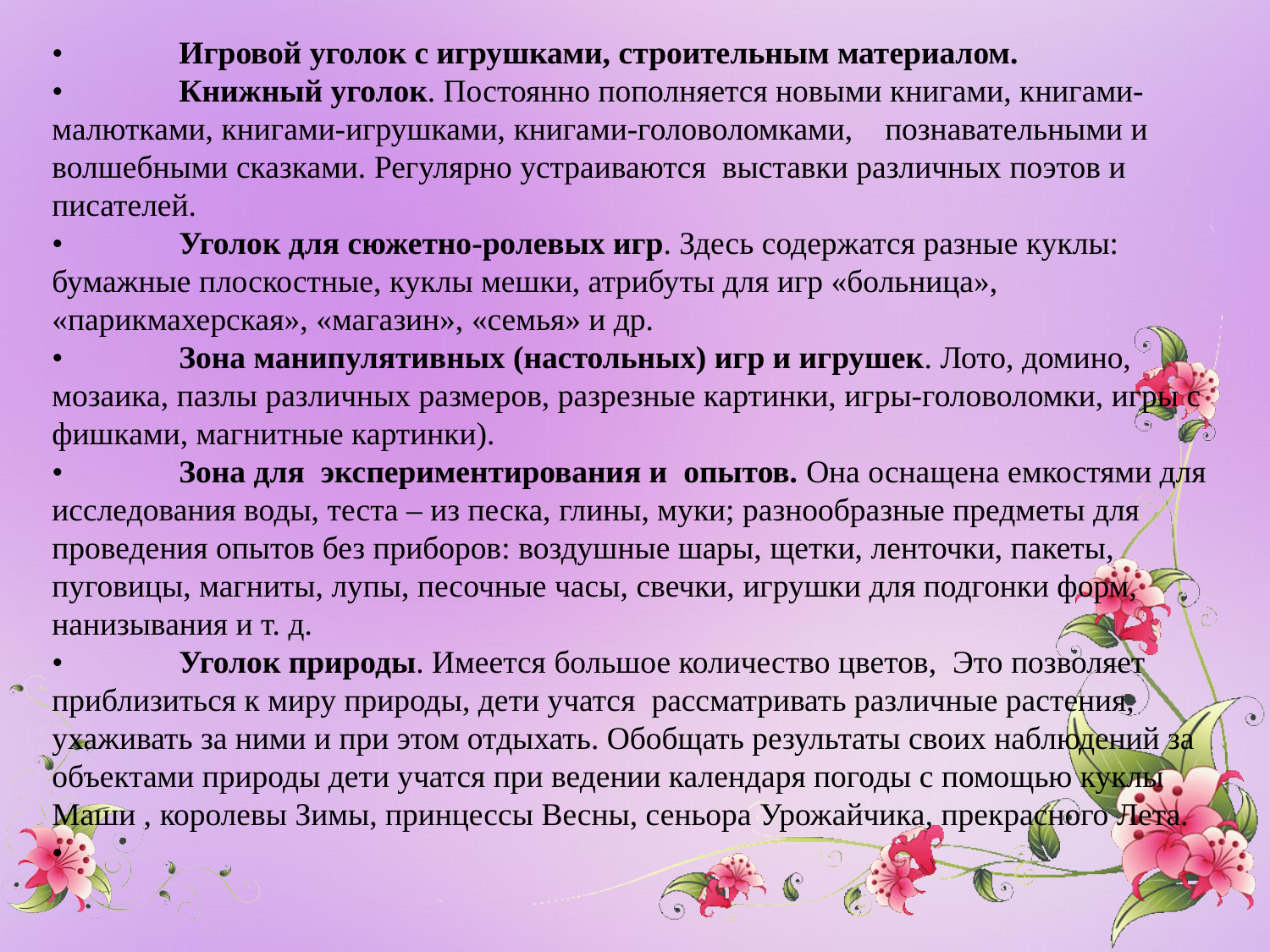

•	Игровой уголок с игрушками, строительным материалом.
•	Книжный уголок. Постоянно пополняется новыми книгами, книгами-малютками, книгами-игрушками, книгами-головоломками,    познавательными и волшебными сказками. Регулярно устраиваются  выставки различных поэтов и писателей.
•	Уголок для сюжетно-ролевых игр. Здесь содержатся разные куклы: бумажные плоскостные, куклы мешки, атрибуты для игр «больница», «парикмахерская», «магазин», «семья» и др.
•	Зона манипулятивных (настольных) игр и игрушек. Лото, домино, мозаика, пазлы различных размеров, разрезные картинки, игры-головоломки, игры с фишками, магнитные картинки).
•	Зона для  экспериментирования и  опытов. Она оснащена емкостями для исследования воды, теста – из песка, глины, муки; разнообразные предметы для проведения опытов без приборов: воздушные шары, щетки, ленточки, пакеты, пуговицы, магниты, лупы, песочные часы, свечки, игрушки для подгонки форм, нанизывания и т. д.
•	Уголок природы. Имеется большое количество цветов,  Это позволяет приблизиться к миру природы, дети учатся  рассматривать различные растения, ухаживать за ними и при этом отдыхать. Обобщать результаты своих наблюдений за объектами природы дети учатся при ведении календаря погоды с помощью куклы Маши , королевы Зимы, принцессы Весны, сеньора Урожайчика, прекрасного Лета.
•